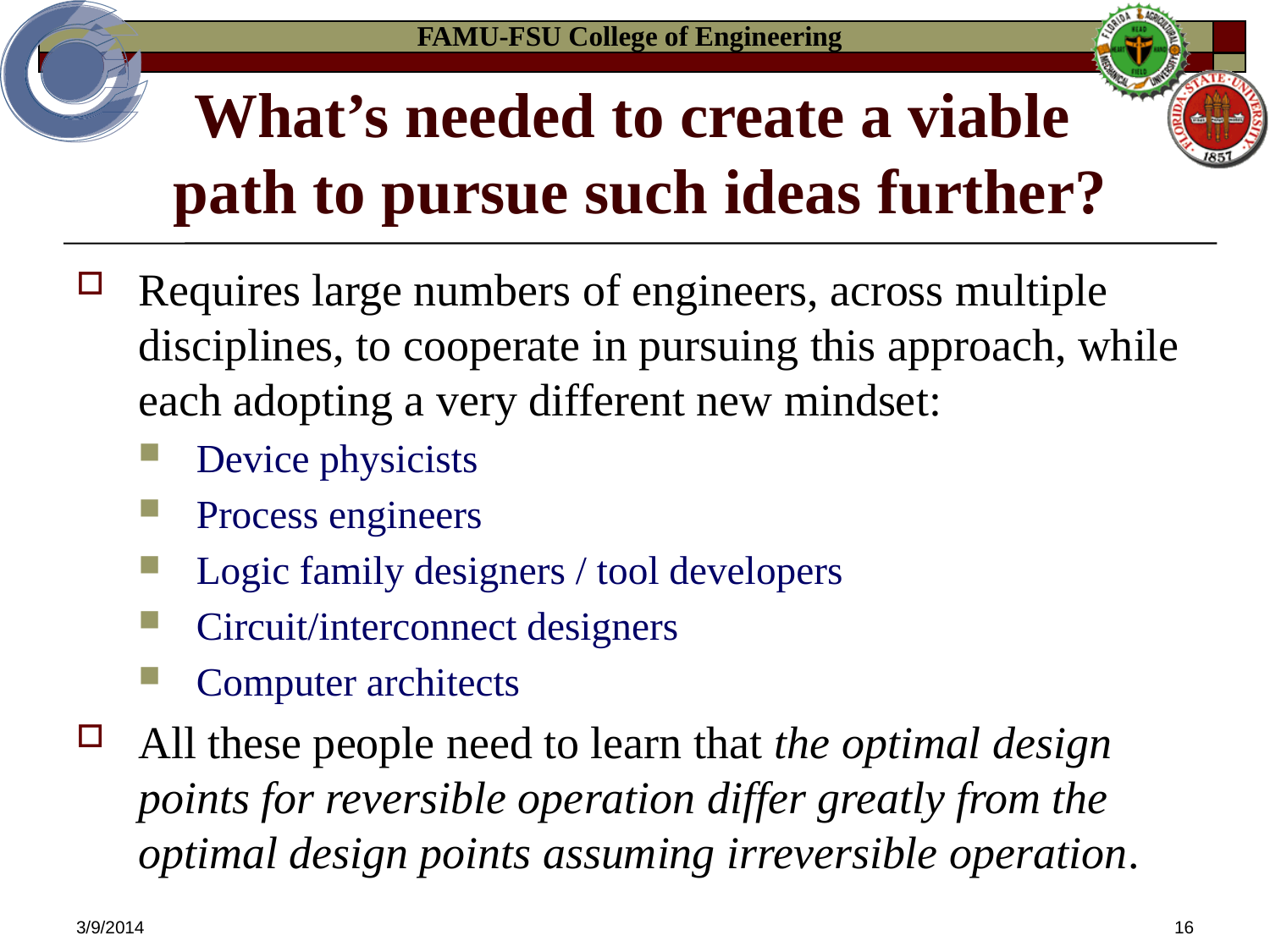

# What’s needed to create a viable path to pursue such ideas further?
Requires large numbers of engineers, across multiple disciplines, to cooperate in pursuing this approach, while each adopting a very different new mindset:
Device physicists
Process engineers
Logic family designers / tool developers
Circuit/interconnect designers
Computer architects
All these people need to learn that the optimal design points for reversible operation differ greatly from the optimal design points assuming irreversible operation.
3/9/2014
16